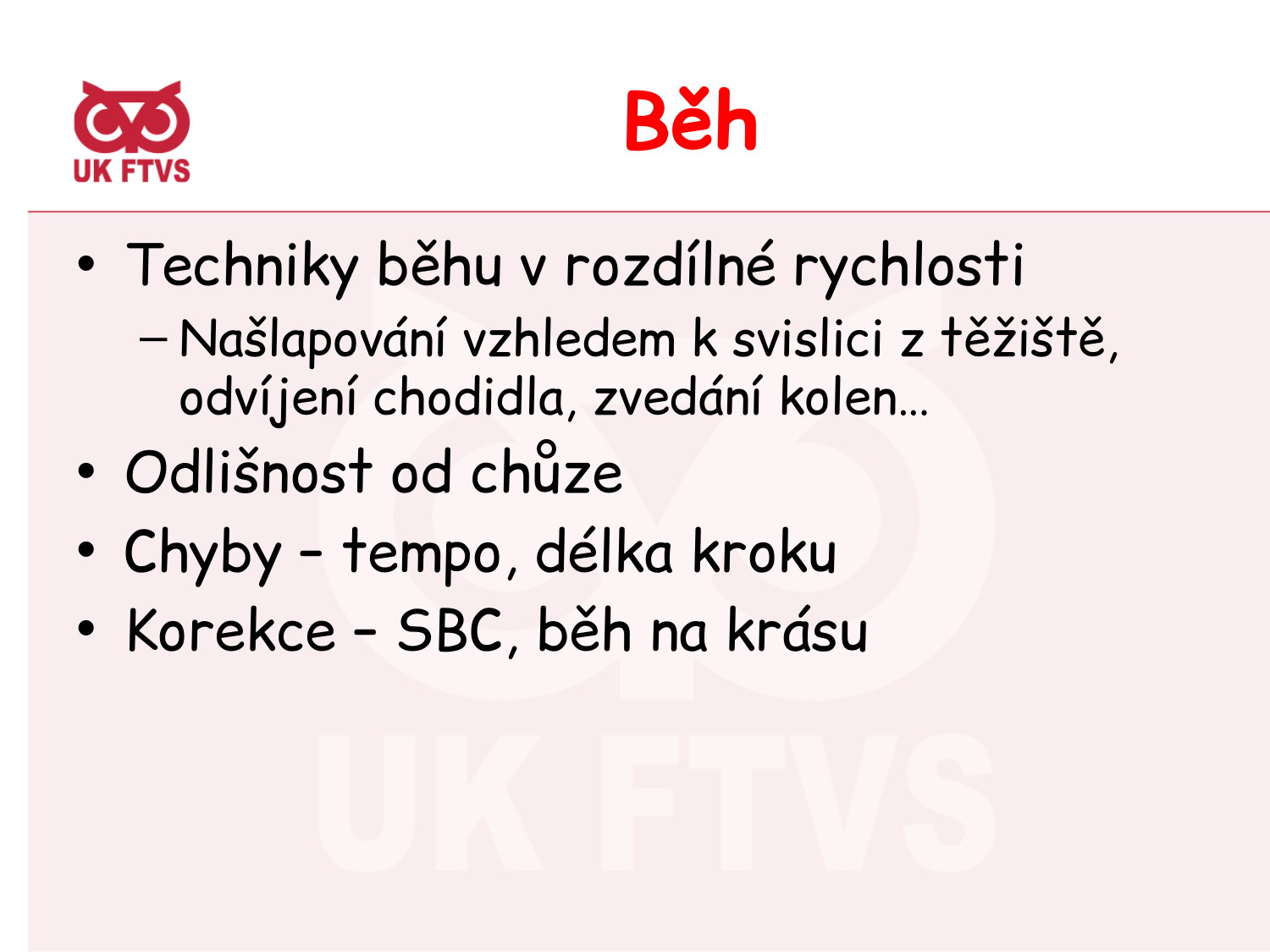

# Běh
Techniky běhu v rozdílné rychlosti
Našlapování vzhledem k svislici z těžiště, odvíjení chodidla, zvedání kolen…
Odlišnost od chůze
Chyby – tempo, délka kroku
Korekce – SBC, běh na krásu